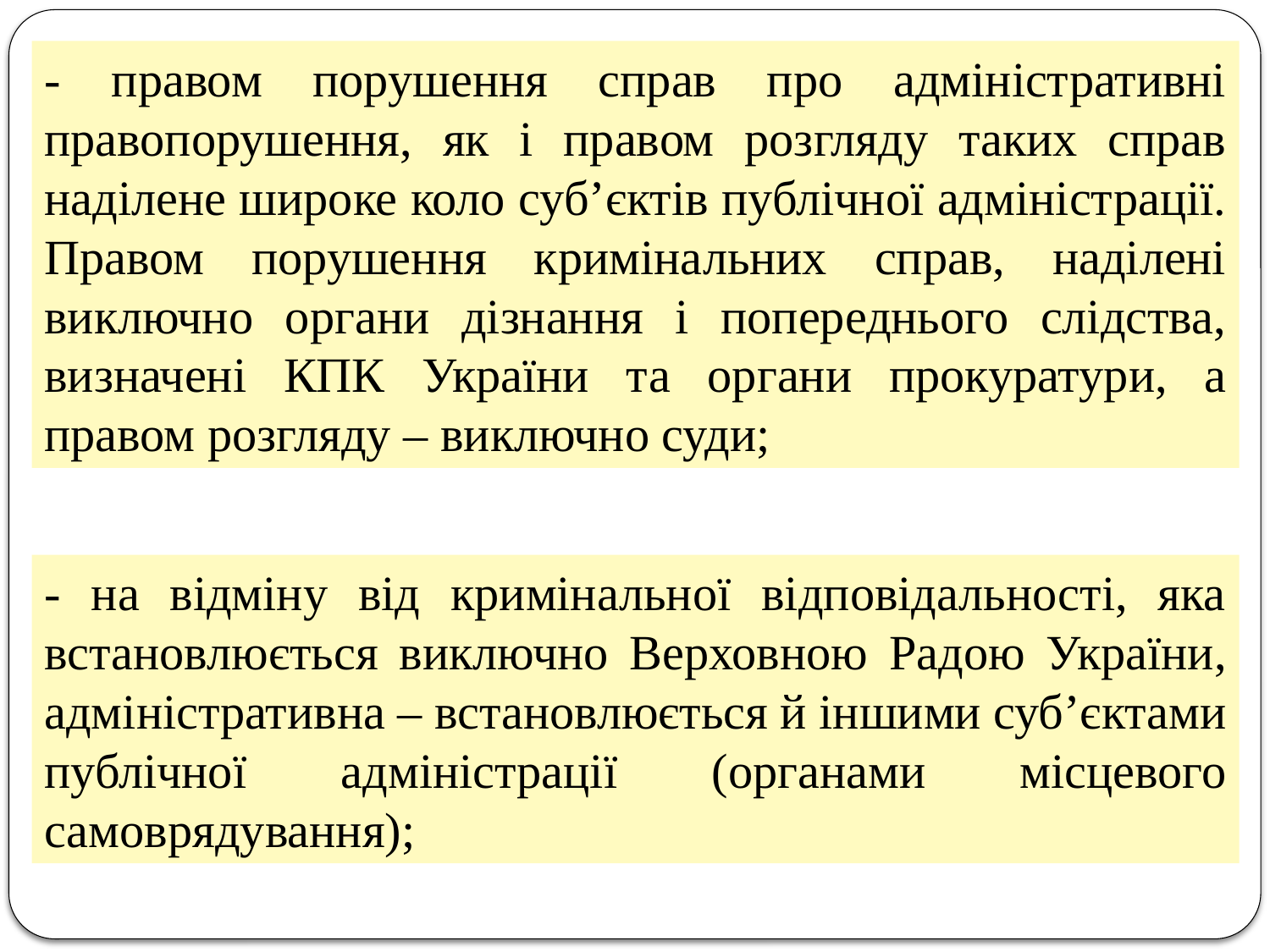

- правом порушення справ про адміністративні правопорушення, як і правом розгляду таких справ наділене широке коло суб’єктів публічної адміністрації. Правом порушення кримінальних справ, наділені виключно органи дізнання і попереднього слідства, визначені КПК України та органи прокуратури, а правом розгляду – виключно суди;
- на відміну від кримінальної відповідальності, яка встановлюється виключно Верховною Радою України, адміністративна – встановлюється й іншими суб’єктами публічної адміністрації (органами місцевого самоврядування);